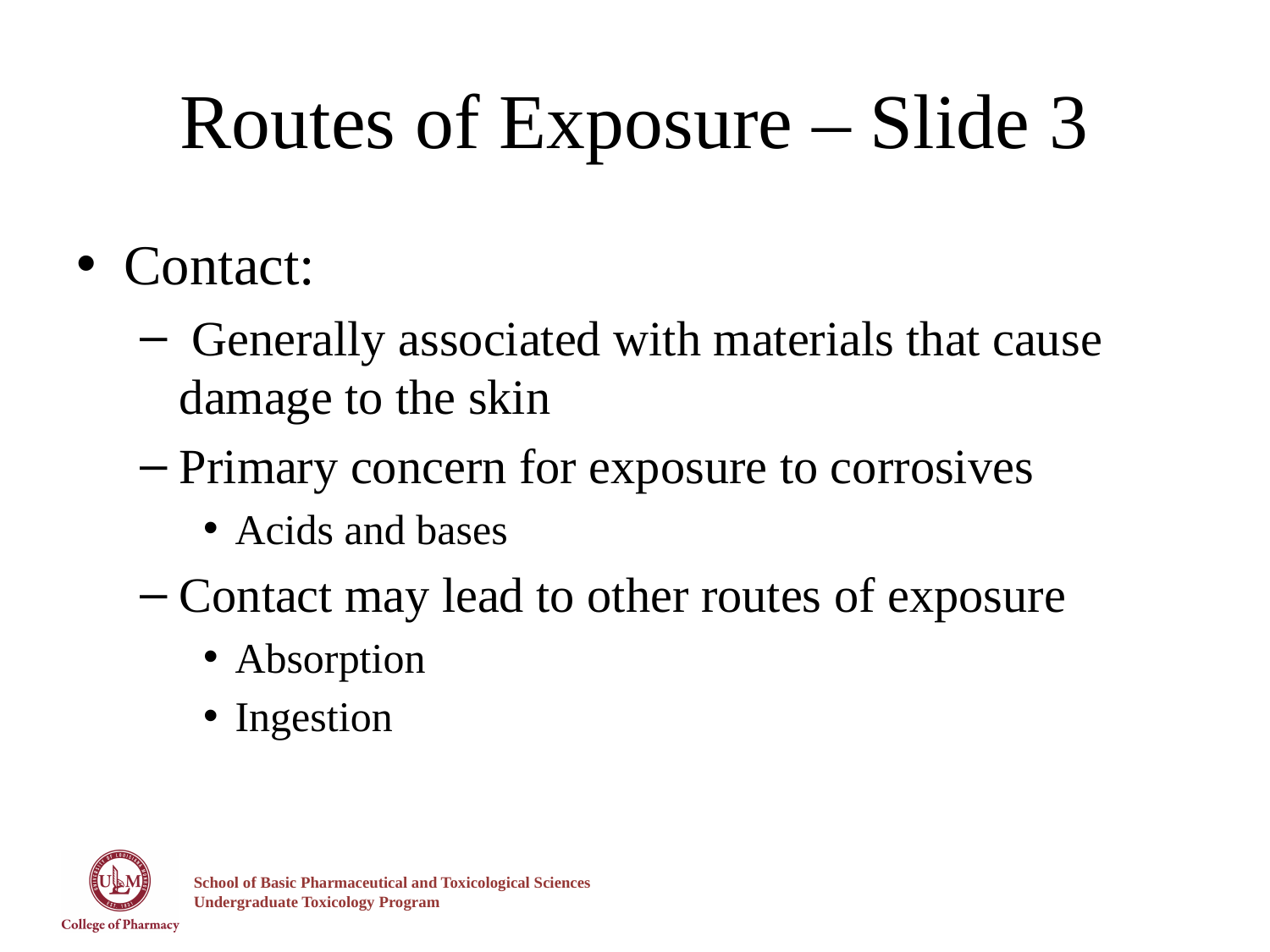

# Routes of Exposure – Slide 3
Contact:
 Generally associated with materials that cause damage to the skin
Primary concern for exposure to corrosives
Acids and bases
Contact may lead to other routes of exposure
Absorption
Ingestion